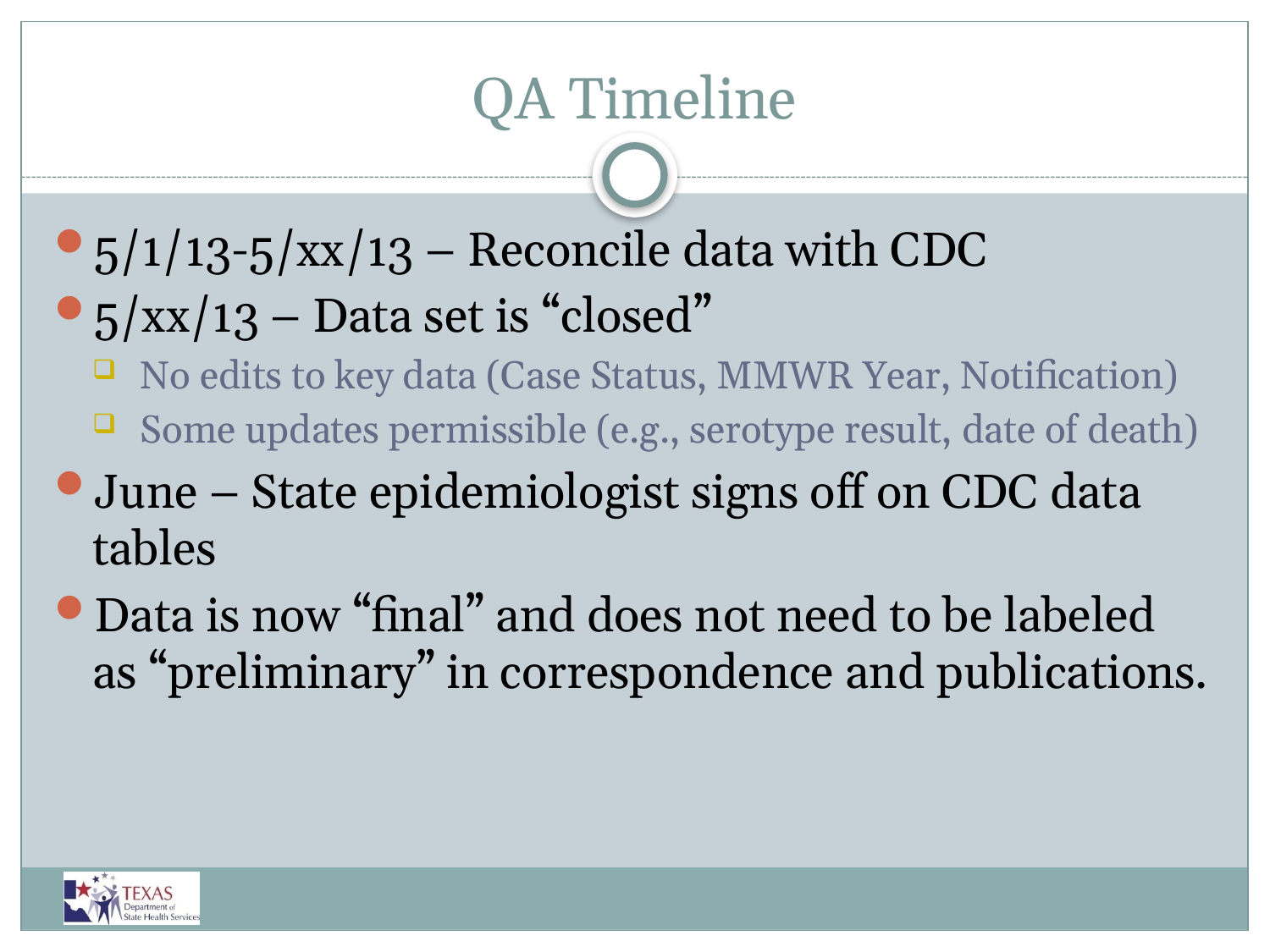

# QA Timeline
5/1/13-5/xx/13 – Reconcile data with CDC
5/xx/13 – Data set is “closed”
No edits to key data (Case Status, MMWR Year, Notification)
Some updates permissible (e.g., serotype result, date of death)
June – State epidemiologist signs off on CDC data tables
Data is now “final” and does not need to be labeled as “preliminary” in correspondence and publications.